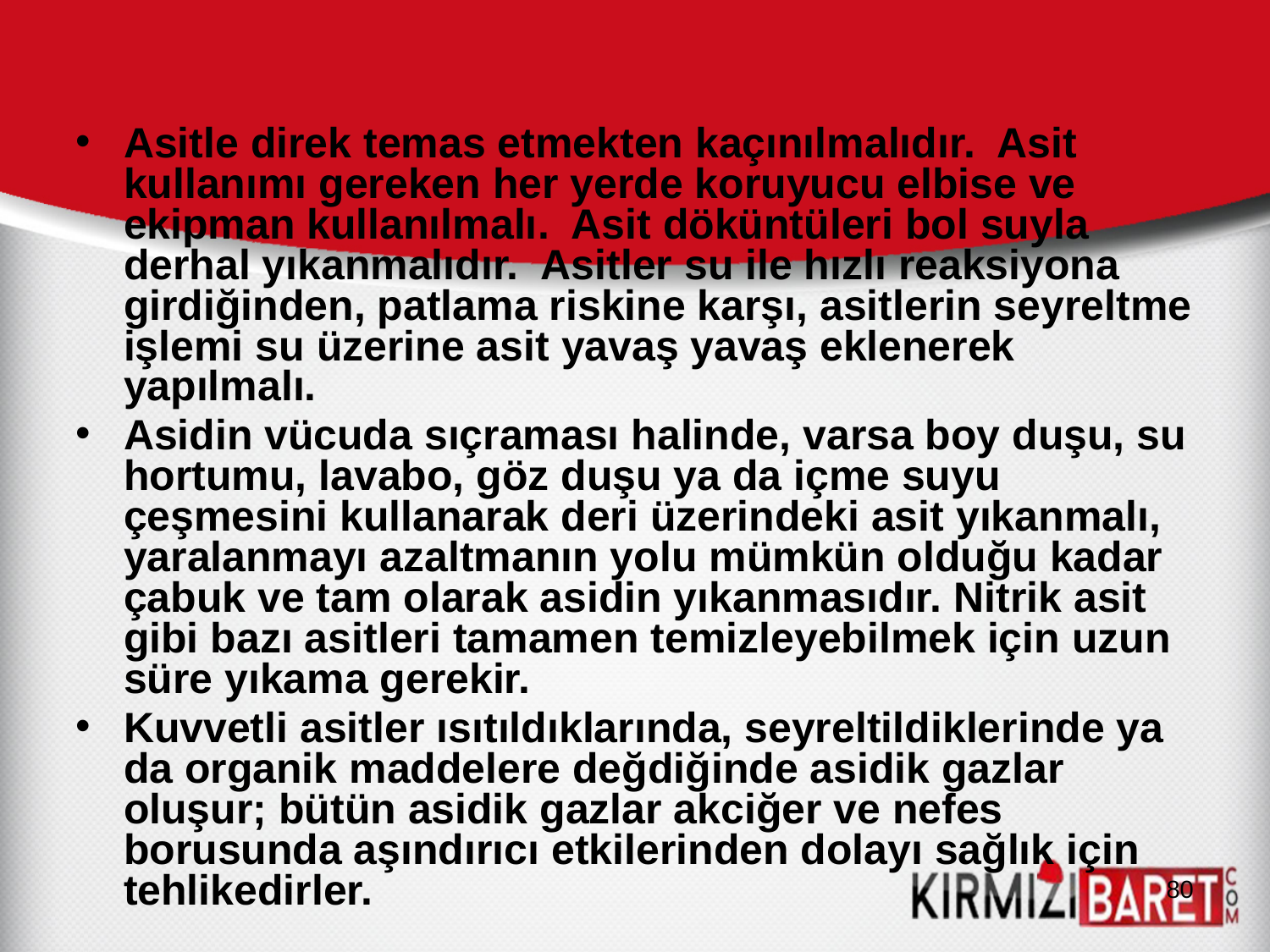

Asitle direk temas etmekten kaçınılmalıdır.  Asit kullanımı gereken her yerde koruyucu elbise ve ekipman kullanılmalı.  Asit döküntüleri bol suyla derhal yıkanmalıdır.  Asitler su ile hızlı reaksiyona girdiğinden, patlama riskine karşı, asitlerin seyreltme işlemi su üzerine asit yavaş yavaş eklenerek yapılmalı.
Asidin vücuda sıçraması halinde, varsa boy duşu, su hortumu, lavabo, göz duşu ya da içme suyu çeşmesini kullanarak deri üzerindeki asit yıkanmalı, yaralanmayı azaltmanın yolu mümkün olduğu kadar çabuk ve tam olarak asidin yıkanmasıdır. Nitrik asit gibi bazı asitleri tamamen temizleyebilmek için uzun süre yıkama gerekir.
Kuvvetli asitler ısıtıldıklarında, seyreltildiklerinde ya da organik maddelere değdiğinde asidik gazlar oluşur; bütün asidik gazlar akciğer ve nefes borusunda aşındırıcı etkilerinden dolayı sağlık için tehlikedirler.
80